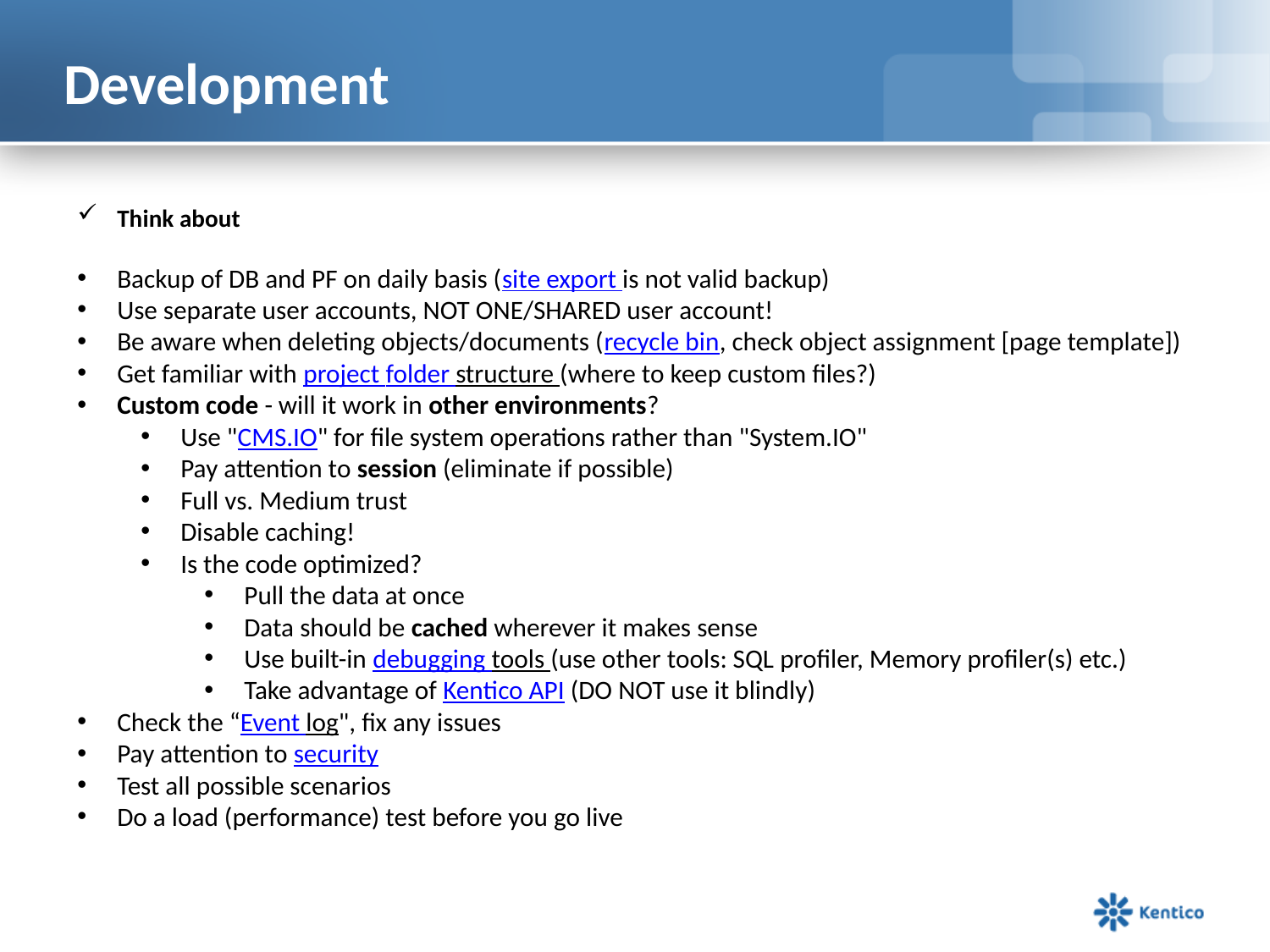

# Development
Think about

Backup of DB and PF on daily basis (site export is not valid backup)
Use separate user accounts, NOT ONE/SHARED user account!
Be aware when deleting objects/documents (recycle bin, check object assignment [page template])
Get familiar with project folder structure (where to keep custom files?)
Custom code - will it work in other environments?
Use "CMS.IO" for file system operations rather than "System.IO"
Pay attention to session (eliminate if possible)
Full vs. Medium trust
Disable caching!
Is the code optimized?
Pull the data at once
Data should be cached wherever it makes sense
Use built-in debugging tools (use other tools: SQL profiler, Memory profiler(s) etc.)
Take advantage of Kentico API (DO NOT use it blindly)
Check the “Event log", fix any issues
Pay attention to security
Test all possible scenarios
Do a load (performance) test before you go live